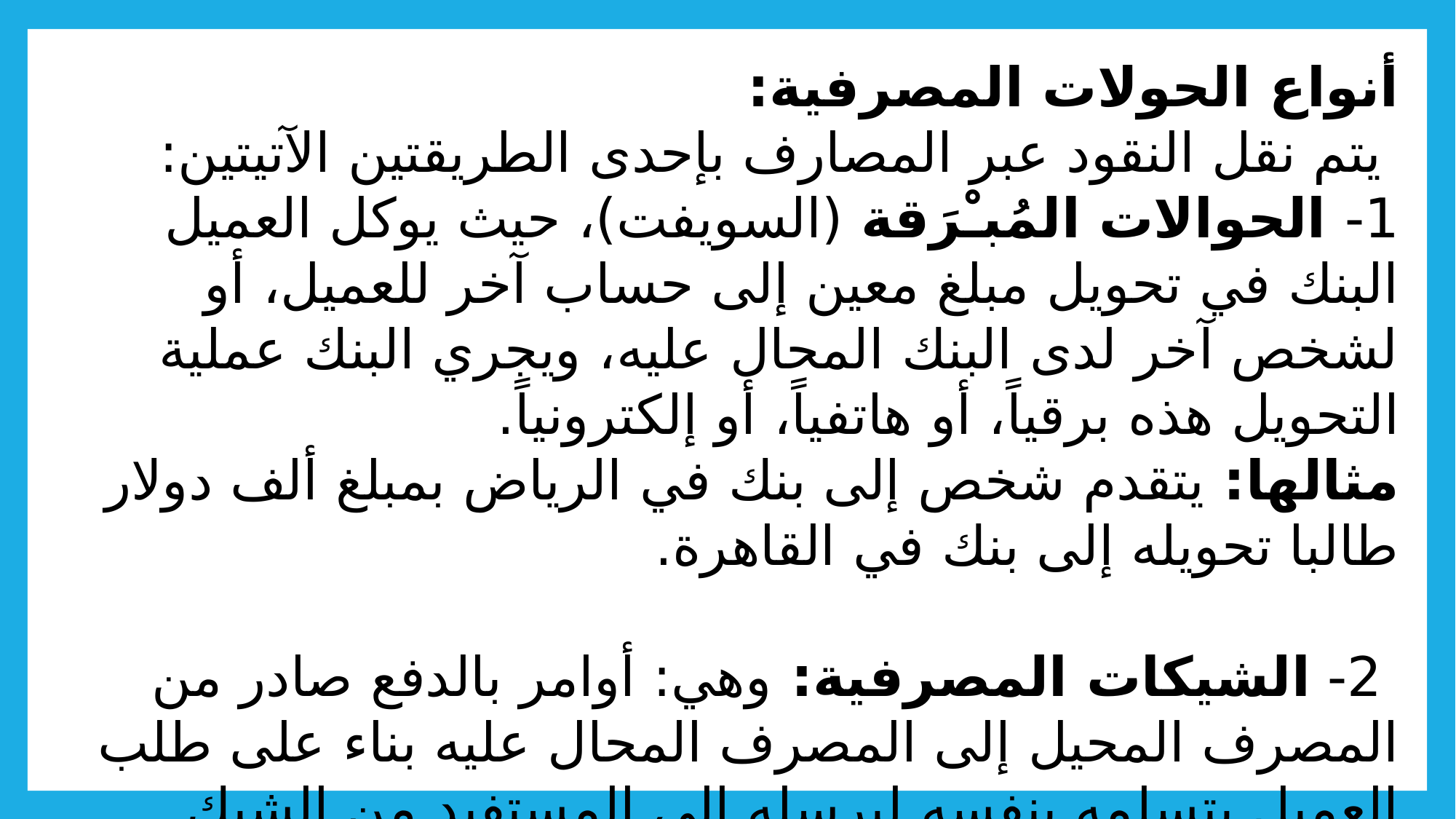

# أنواع الحولات المصرفية: يتم نقل النقود عبر المصارف بإحدى الطريقتين الآتيتين: 1- الحوالات المُبـْرَقة (السويفت)، حيث يوكل العميل البنك في تحويل مبلغ معين إلى حساب آخر للعميل، أو لشخص آخر لدى البنك المحال عليه، ويجري البنك عملية التحويل هذه برقياً، أو هاتفياً، أو إلكترونياً. مثالها: يتقدم شخص إلى بنك في الرياض بمبلغ ألف دولار طالبا تحويله إلى بنك في القاهرة.  2- الشيكات المصرفية: وهي: أوامر بالدفع صادر من المصرف المحيل إلى المصرف المحال عليه بناء على طلب العميل يتسلمه بنفسه ليرسله إلى المستفيد من الشيك ليتولى صرفه. مثالها: يتقدم شخص إلى بنك في الرياض بمبلغ ألف دولار طالبا تسليمه شيكاً مصرفيًا بهذا، وكلا هذين النوعين قد تكون الحوالة فيهما داخلية أو خارجية.